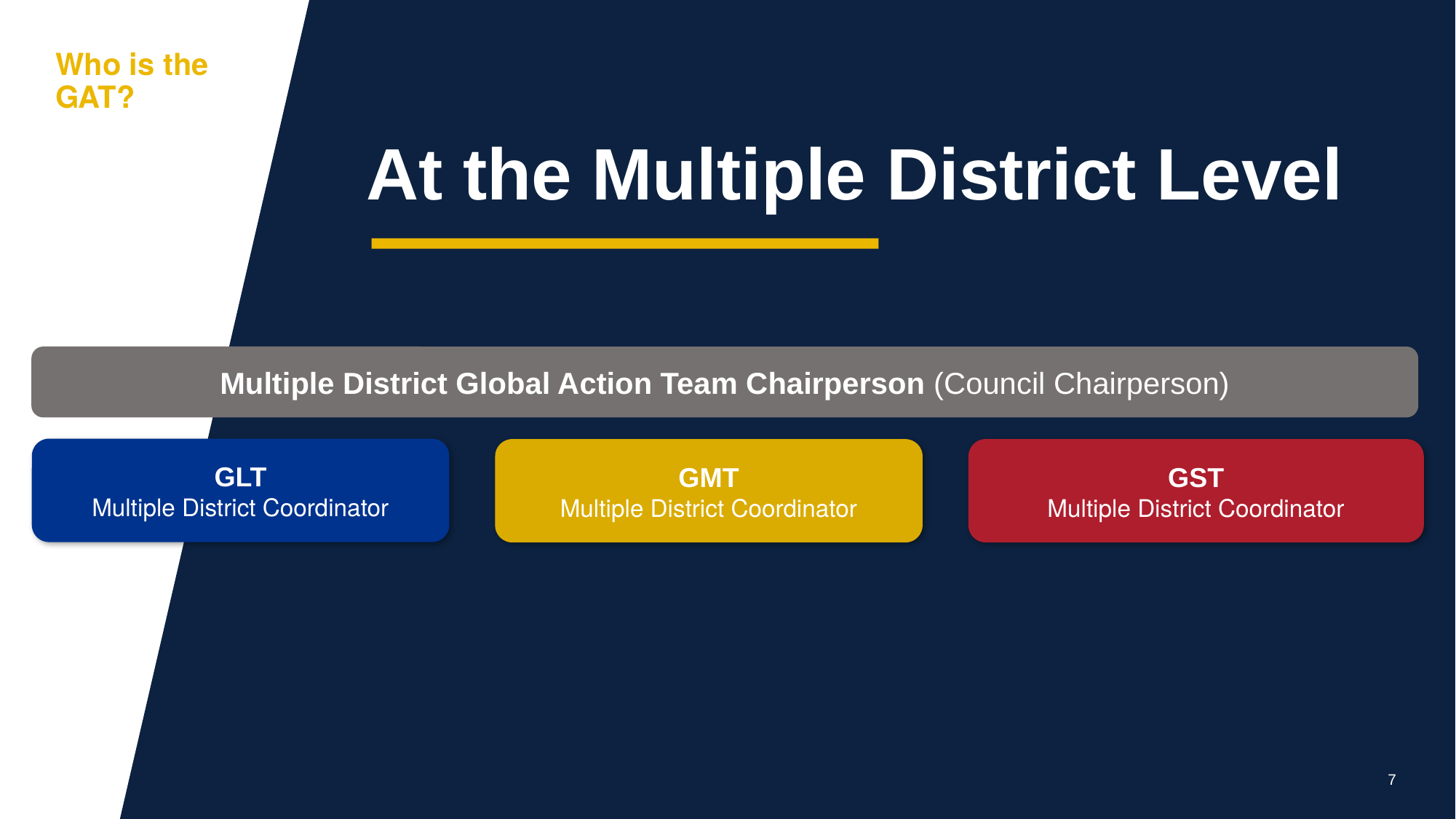

aa

Who is the GAT?
At the Multiple District Level
Multiple District Global Action Team Chairperson (Council Chairperson)
GLT
Multiple District Coordinator
GST
Multiple District Coordinator
GMT
Multiple District Coordinator
7